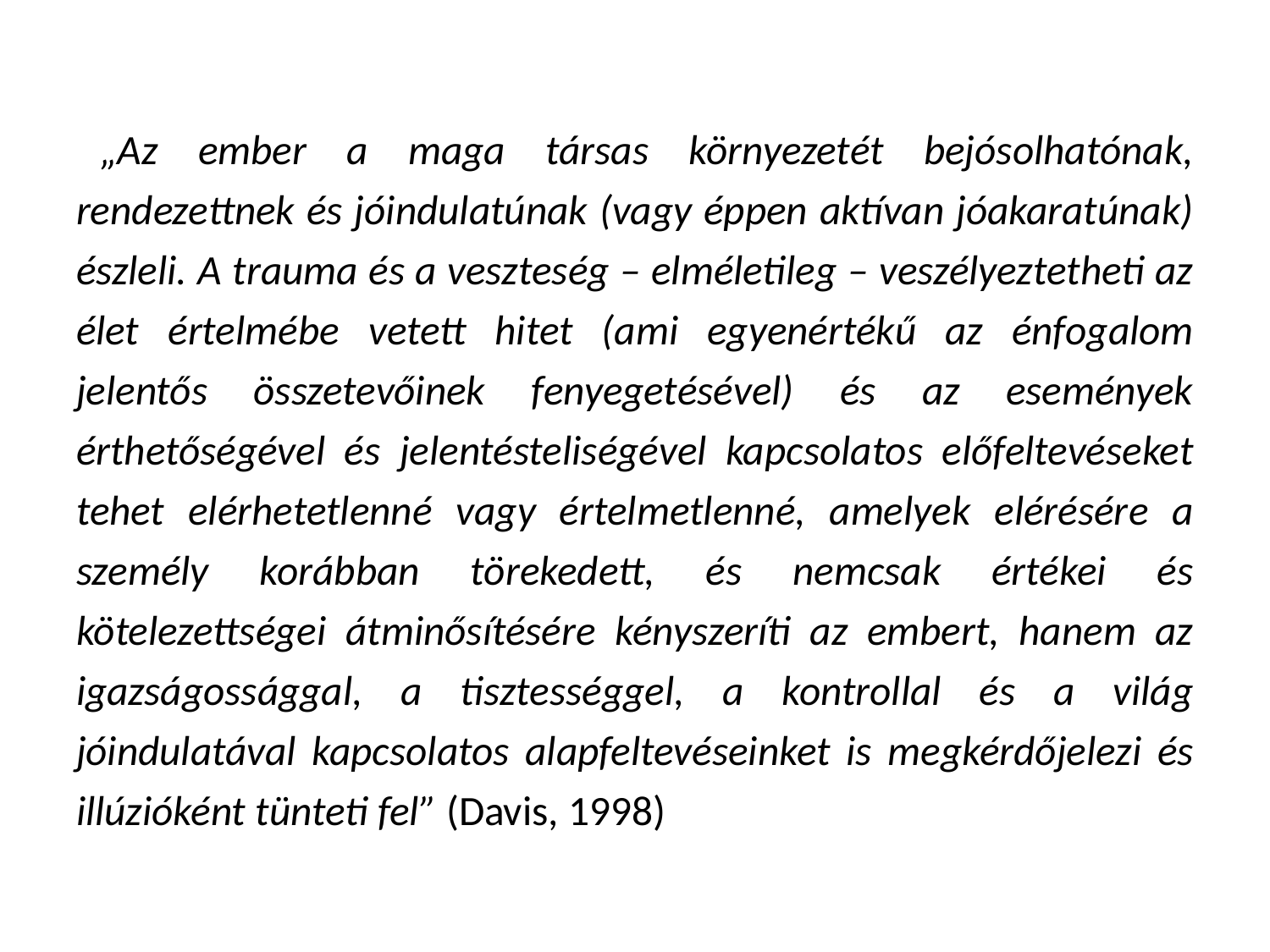

„Az ember a maga társas környezetét bejósolhatónak, rendezettnek és jóindulatúnak (vagy éppen aktívan jóakaratúnak) észleli. A trauma és a veszteség – elméletileg – veszélyeztetheti az élet értelmébe vetett hitet (ami egyenértékű az énfogalom jelentős összetevőinek fenyegetésével) és az események érthetőségével és jelentésteliségével kapcsolatos előfeltevéseket tehet elérhetetlenné vagy értelmetlenné, amelyek elérésére a személy korábban törekedett, és nemcsak értékei és kötelezettségei átminősítésére kényszeríti az embert, hanem az igazságossággal, a tisztességgel, a kontrollal és a világ jóindulatával kapcsolatos alapfeltevéseinket is megkérdőjelezi és illúzióként tünteti fel” (Davis, 1998)